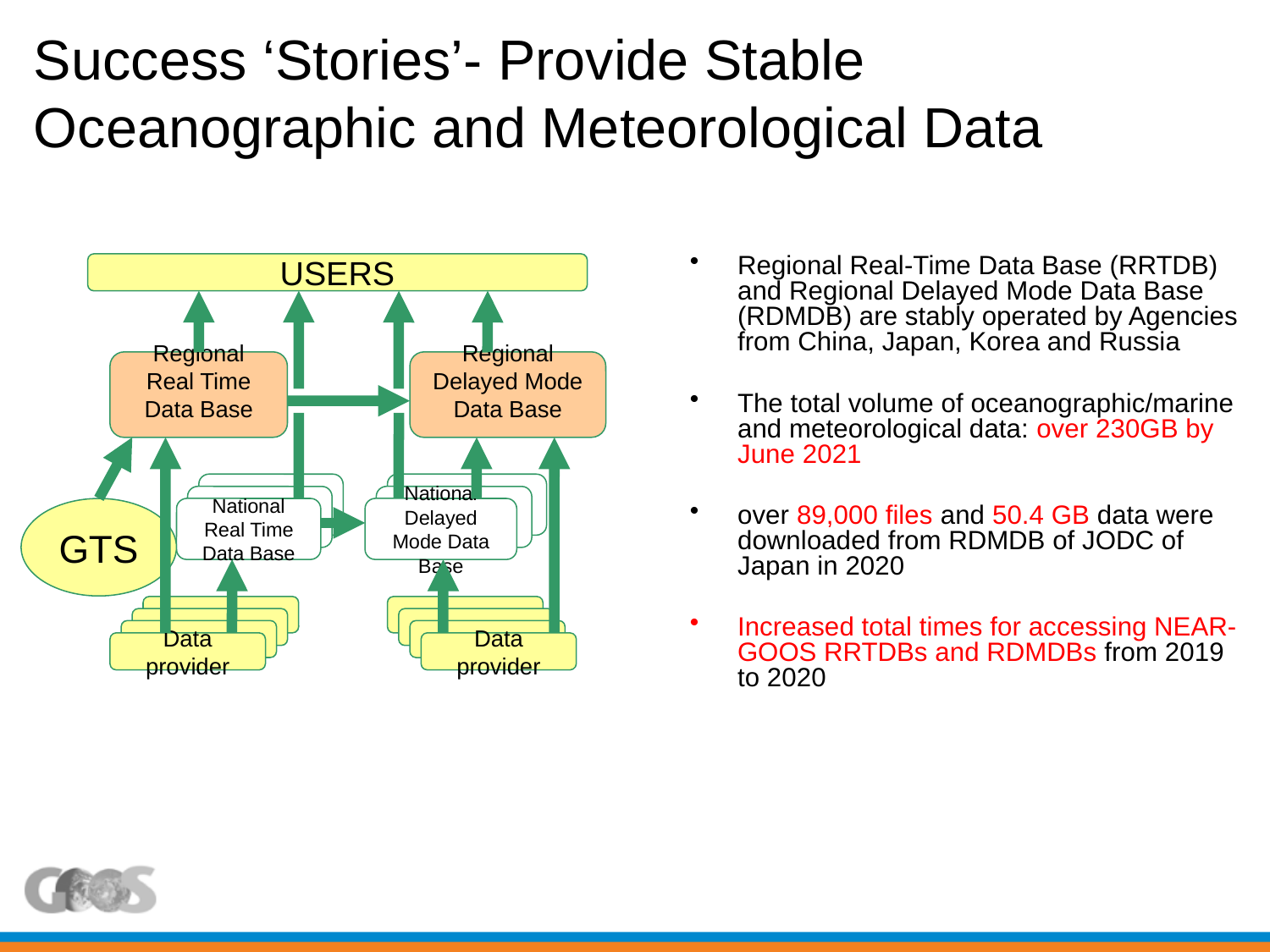

Success ‘Stories’- Provide Stable Oceanographic and Meteorological Data
Regional Real-Time Data Base (RRTDB) and Regional Delayed Mode Data Base (RDMDB) are stably operated by Agencies from China, Japan, Korea and Russia

The total volume of oceanographic/marine and meteorological data: over 230GB by June 2021

over 89,000 files and 50.4 GB data were downloaded from RDMDB of JODC of Japan in 2020

Increased total times for accessing NEAR-GOOS RRTDBs and RDMDBs from 2019 to 2020
USERS

Regional Real Time Data Base

Regional Delayed Mode Data Base

National Real Time Data Base
National Delayed
Mode Data Base

GTS

Data provider
Data provider